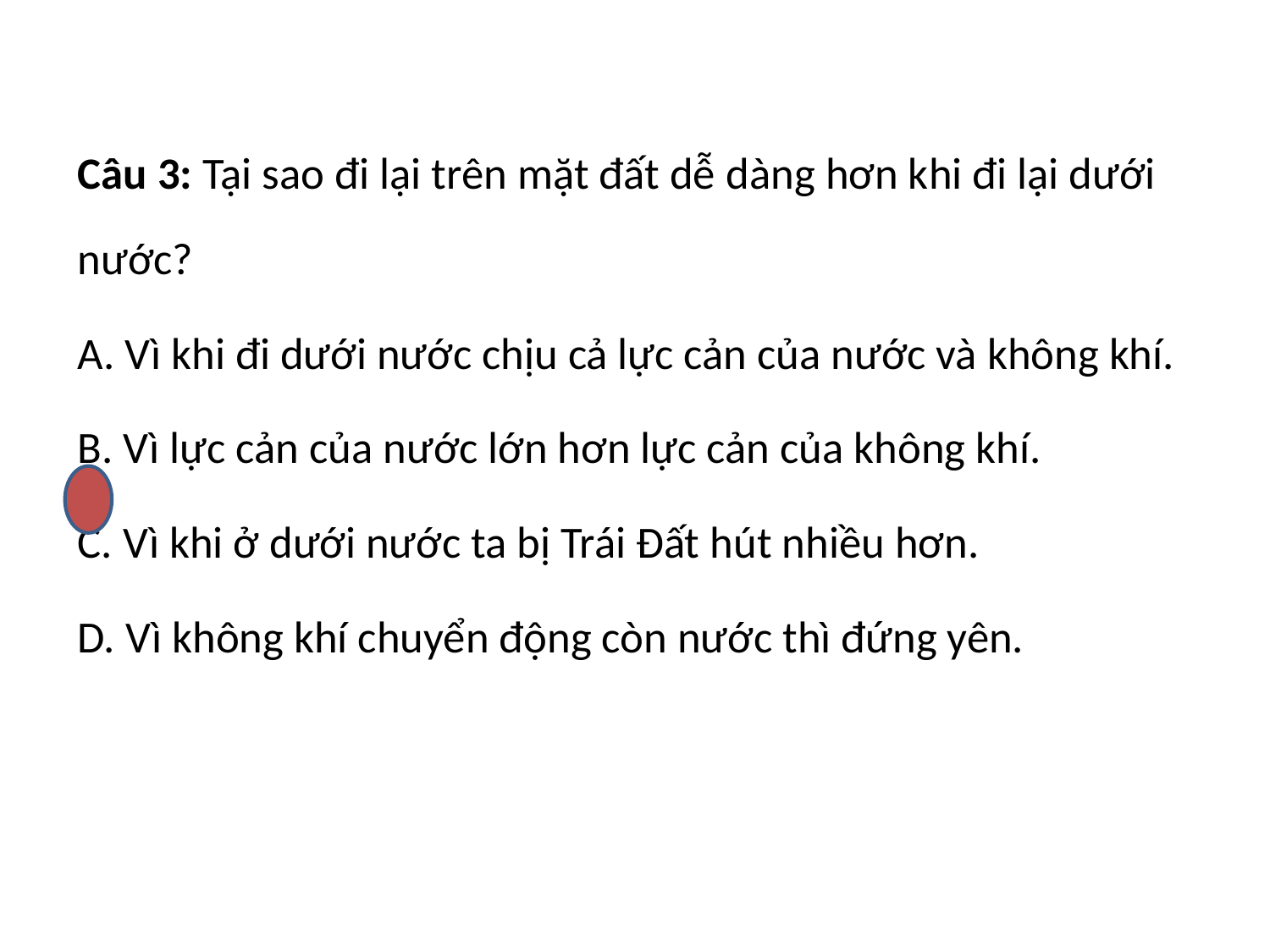

Câu 3: Tại sao đi lại trên mặt đất dễ dàng hơn khi đi lại dưới nước?
A. Vì khi đi dưới nước chịu cả lực cản của nước và không khí.
B. Vì lực cản của nước lớn hơn lực cản của không khí.
C. Vì khi ở dưới nước ta bị Trái Đất hút nhiều hơn.
D. Vì không khí chuyển động còn nước thì đứng yên.